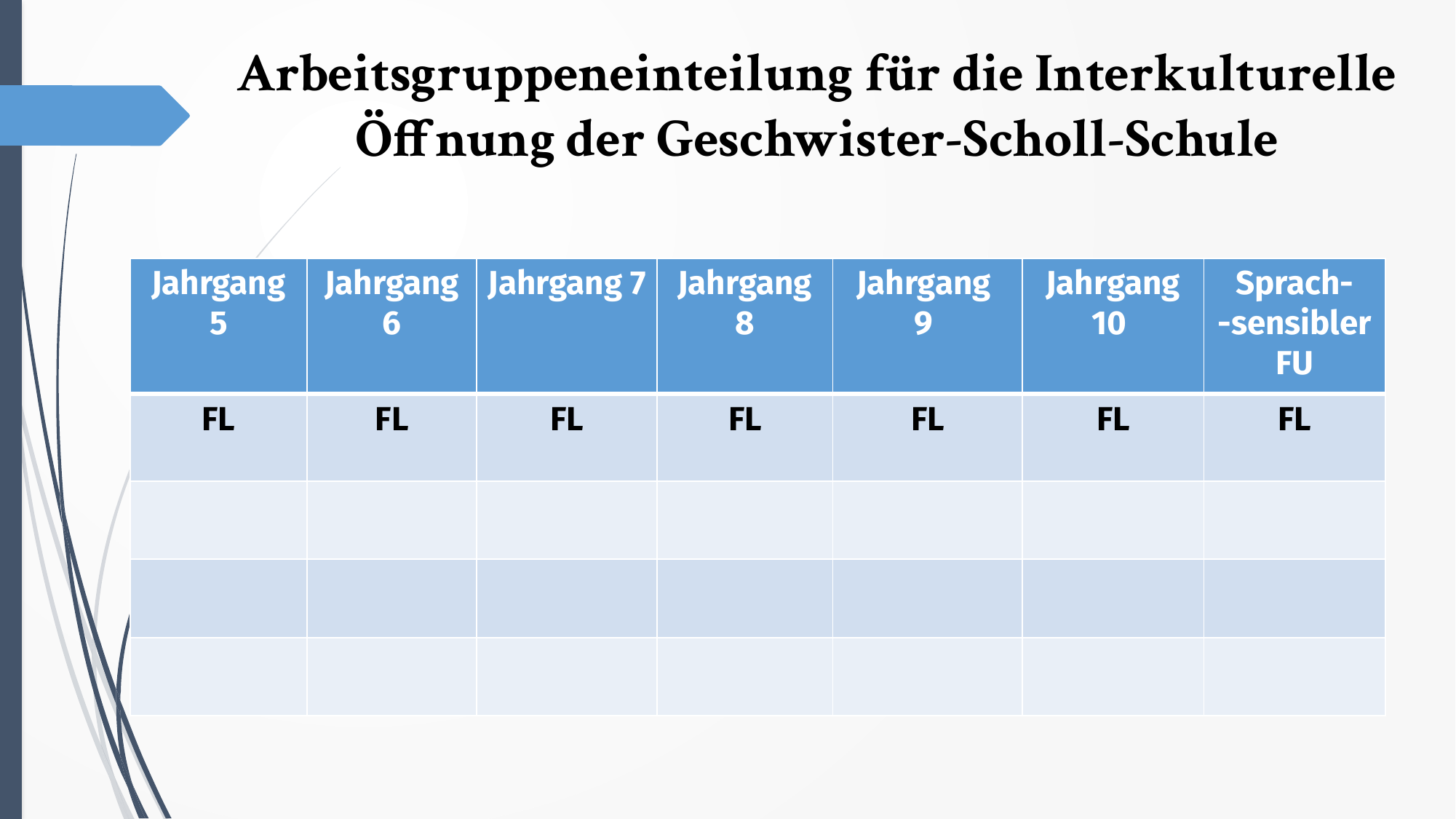

Arbeitsgruppeneinteilung für die Interkulturelle Öffnung der Geschwister-Scholl-Schule
| Jahrgang 5 | Jahrgang 6 | Jahrgang 7 | Jahrgang 8 | Jahrgang 9 | Jahrgang 10 | Sprach- -sensibler FU |
| --- | --- | --- | --- | --- | --- | --- |
| FL | FL | FL | FL | FL | FL | FL |
|  |  |  |  |  |  |  |
|  |  |  |  |  |  |  |
|  |  |  |  |  |  |  |